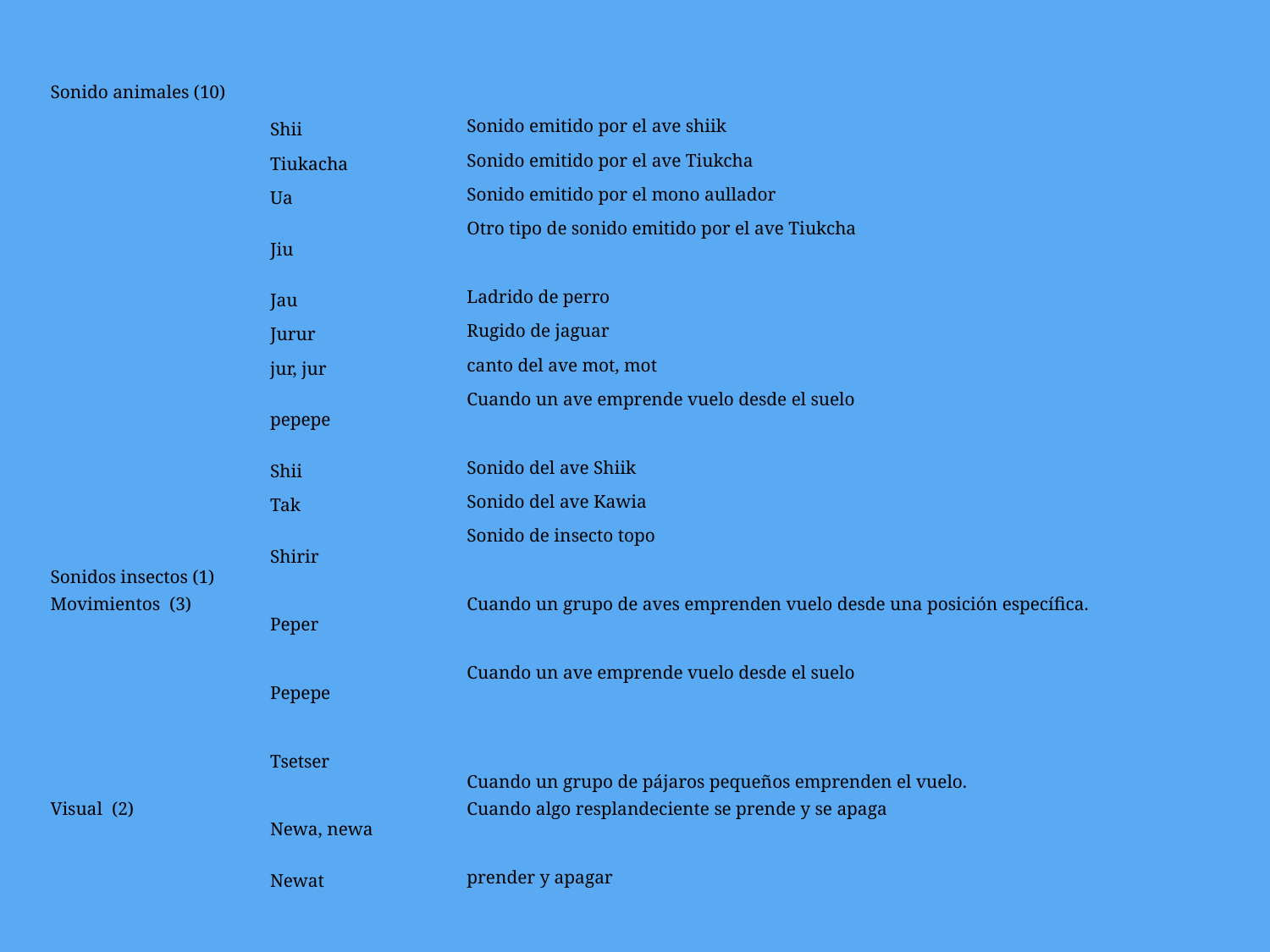

| Sonido animales (10) |  |  |
| --- | --- | --- |
|  | Shii | Sonido emitido por el ave shiik |
|  | Tiukacha | Sonido emitido por el ave Tiukcha |
|  | Ua | Sonido emitido por el mono aullador |
|  | Jiu | Otro tipo de sonido emitido por el ave Tiukcha |
|  | Jau | Ladrido de perro |
|  | Jurur | Rugido de jaguar |
|  | jur, jur | canto del ave mot, mot |
|  | pepepe | Cuando un ave emprende vuelo desde el suelo |
|  | Shii | Sonido del ave Shiik |
|  | Tak | Sonido del ave Kawia |
| Sonidos insectos (1) | Shirir | Sonido de insecto topo |
| Movimientos (3) | Peper | Cuando un grupo de aves emprenden vuelo desde una posición específica. |
|  | Pepepe | Cuando un ave emprende vuelo desde el suelo |
|  | Tsetser | Cuando un grupo de pájaros pequeños emprenden el vuelo. |
| Visual (2) | Newa, newa | Cuando algo resplandeciente se prende y se apaga |
|  | Newat | prender y apagar |